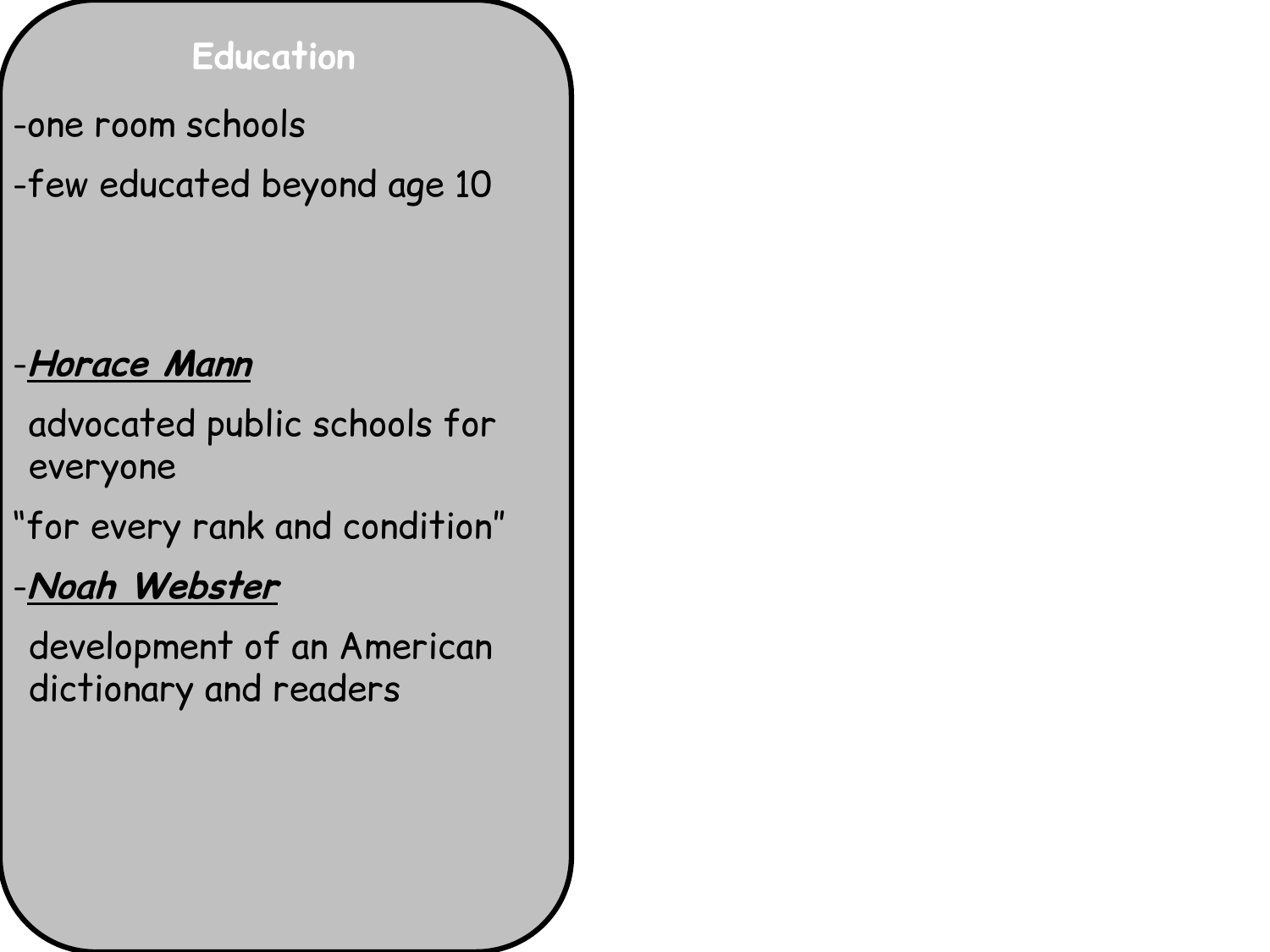

Education
-one room schools
-few educated beyond age 10

-Horace Mann
	advocated public schools for everyone
“for every rank and condition”
-Noah Webster
	development of an American dictionary and readers